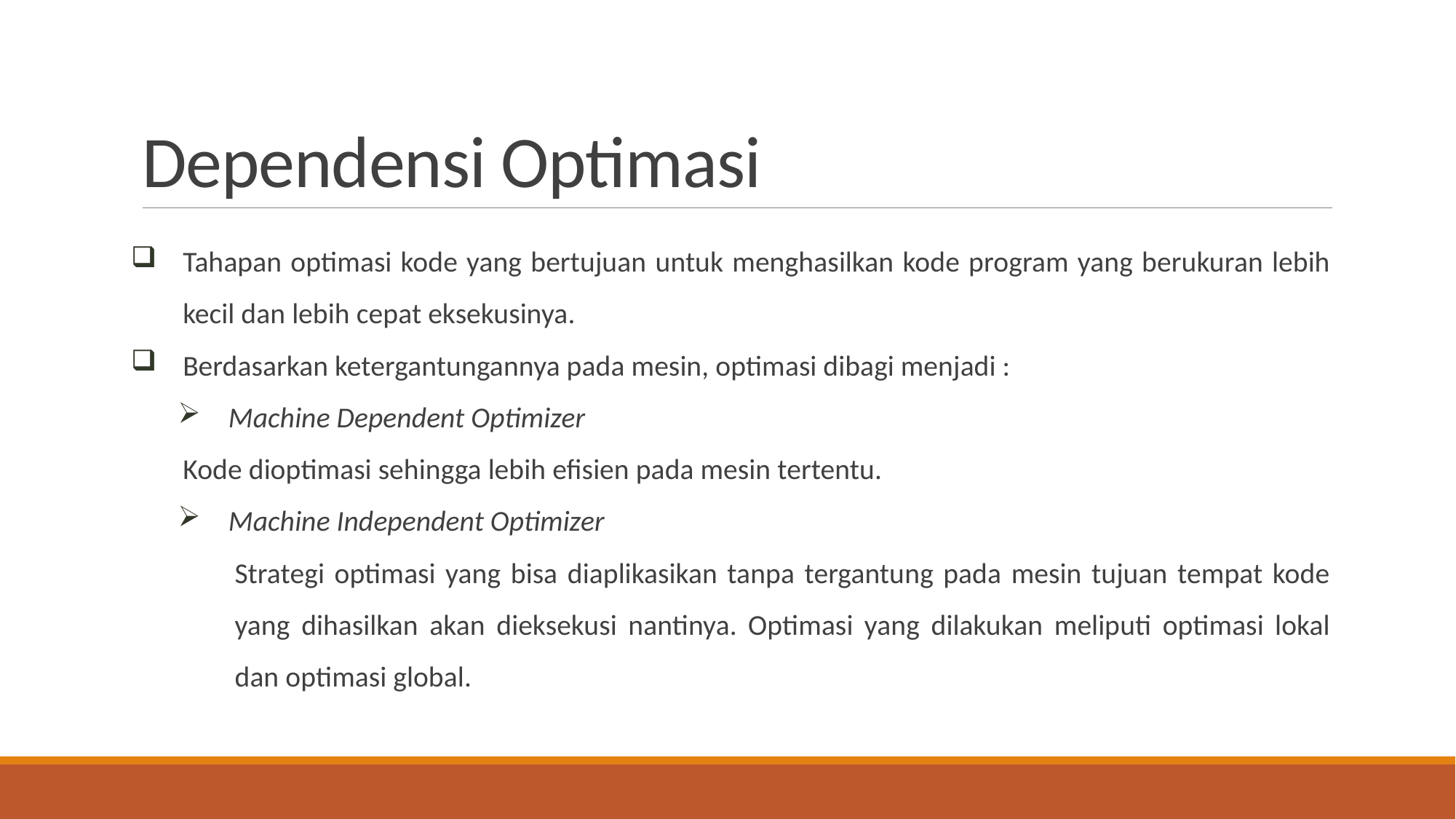

# Dependensi Optimasi
Tahapan optimasi kode yang bertujuan untuk menghasilkan kode program yang berukuran lebih kecil dan lebih cepat eksekusinya.
Berdasarkan ketergantungannya pada mesin, optimasi dibagi menjadi :
Machine Dependent Optimizer
	Kode dioptimasi sehingga lebih efisien pada mesin tertentu.
Machine Independent Optimizer
Strategi optimasi yang bisa diaplikasikan tanpa tergantung pada mesin tujuan tempat kode yang dihasilkan akan dieksekusi nantinya. Optimasi yang dilakukan meliputi optimasi lokal dan optimasi global.